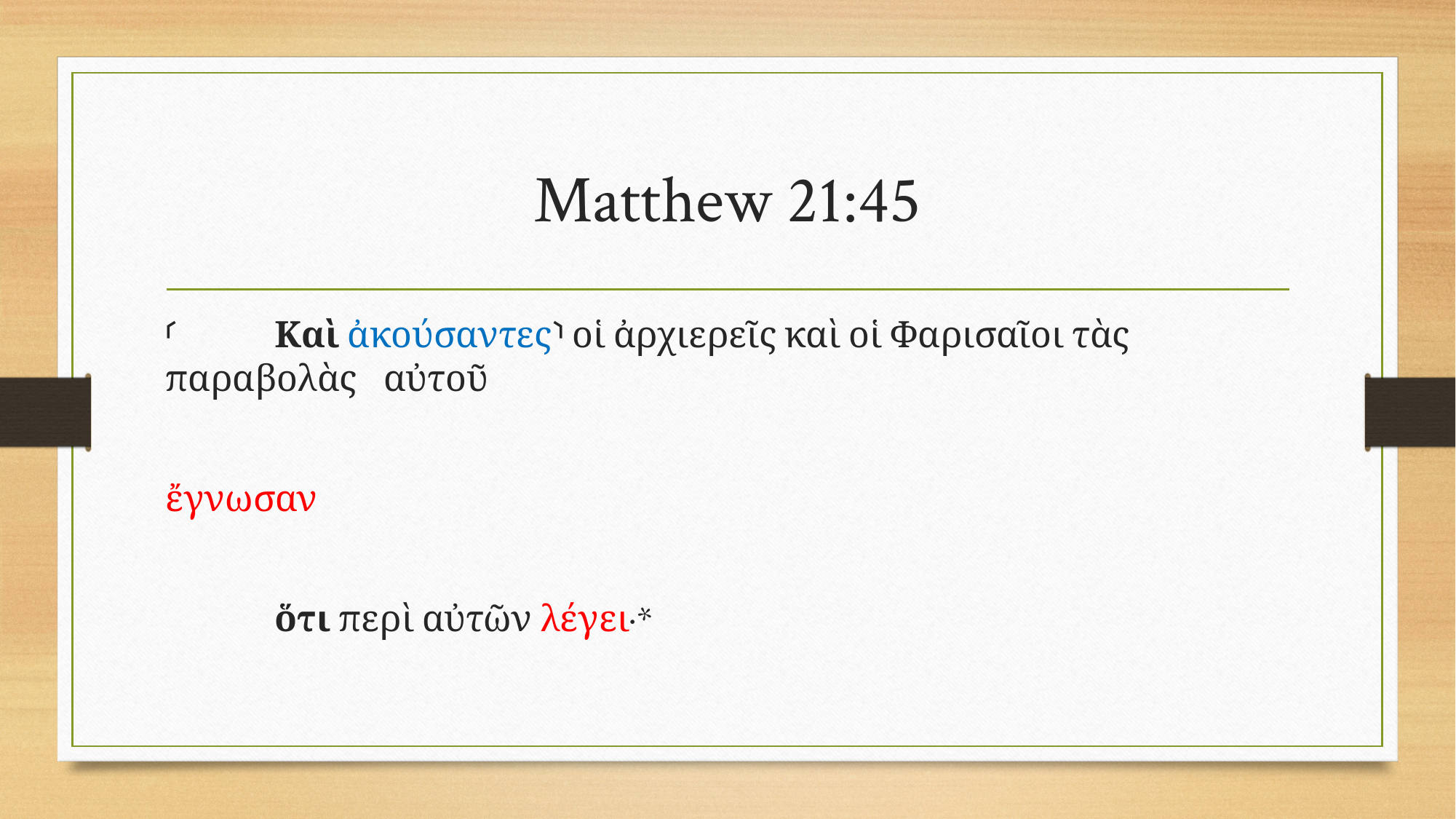

# Matthew 21:45
⸂	Καὶ ἀκούσαντες⸃ οἱ ἀρχιερεῖς καὶ οἱ Φαρισαῖοι τὰς παραβολὰς 	αὐτοῦ

ἔγνωσαν

	ὅτι περὶ αὐτῶν λέγει·*